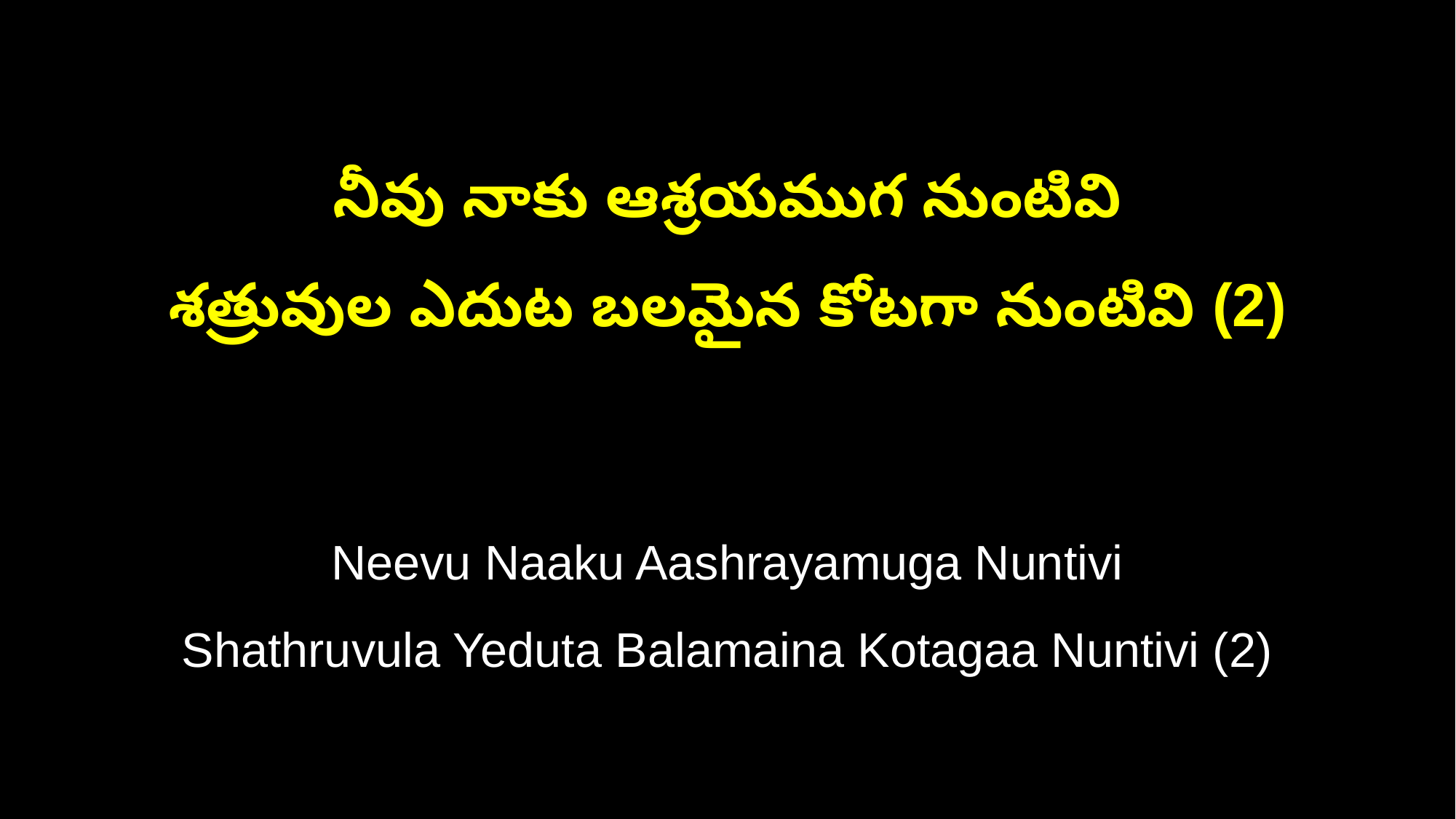

నీవు నాకు ఆశ్రయముగ నుంటివి
శత్రువుల ఎదుట బలమైన కోటగా నుంటివి (2)
Neevu Naaku Aashrayamuga Nuntivi
Shathruvula Yeduta Balamaina Kotagaa Nuntivi (2)